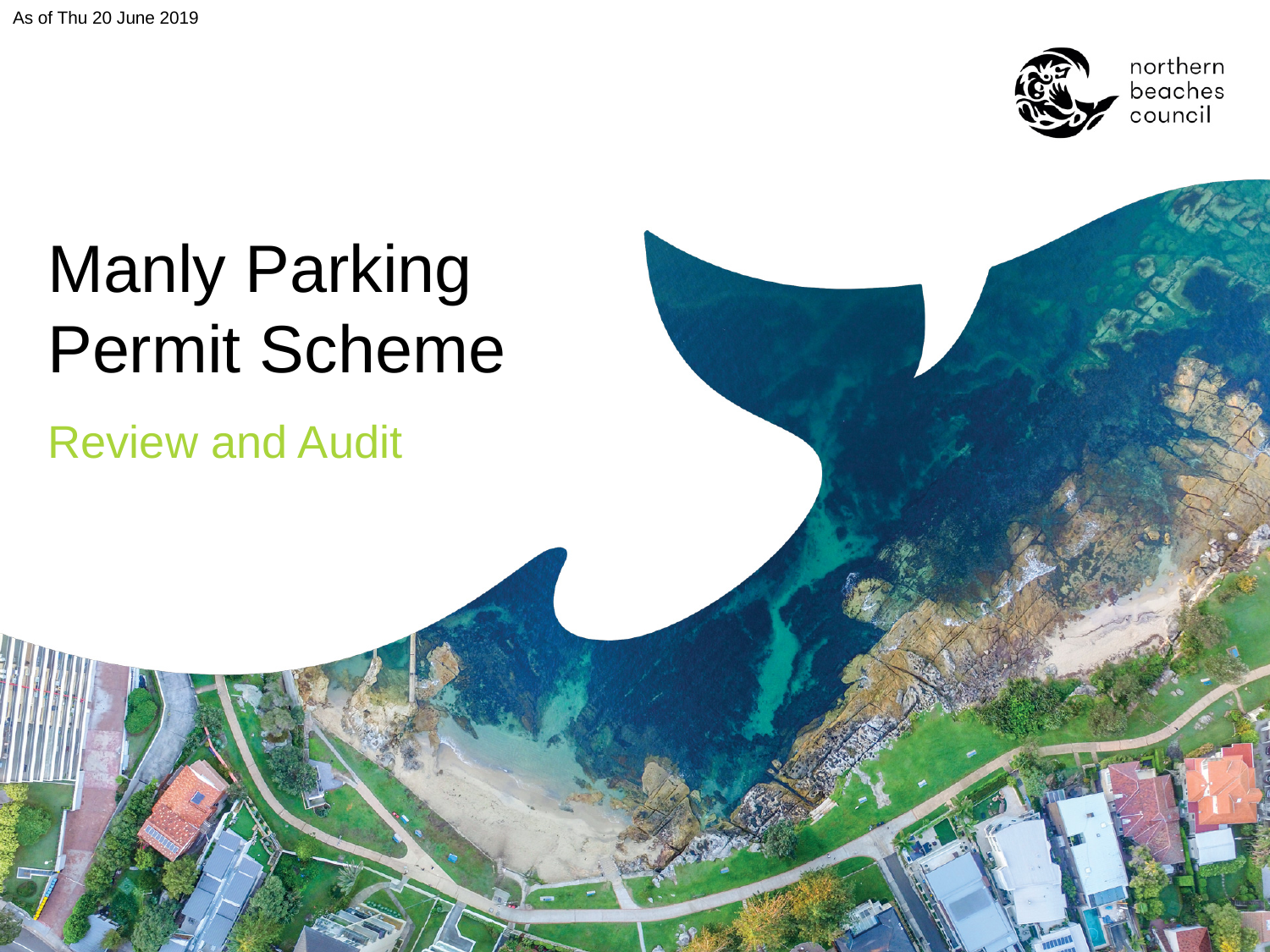

As of Thu 20 June 2019
# Manly Parking Permit Scheme
Review and Audit